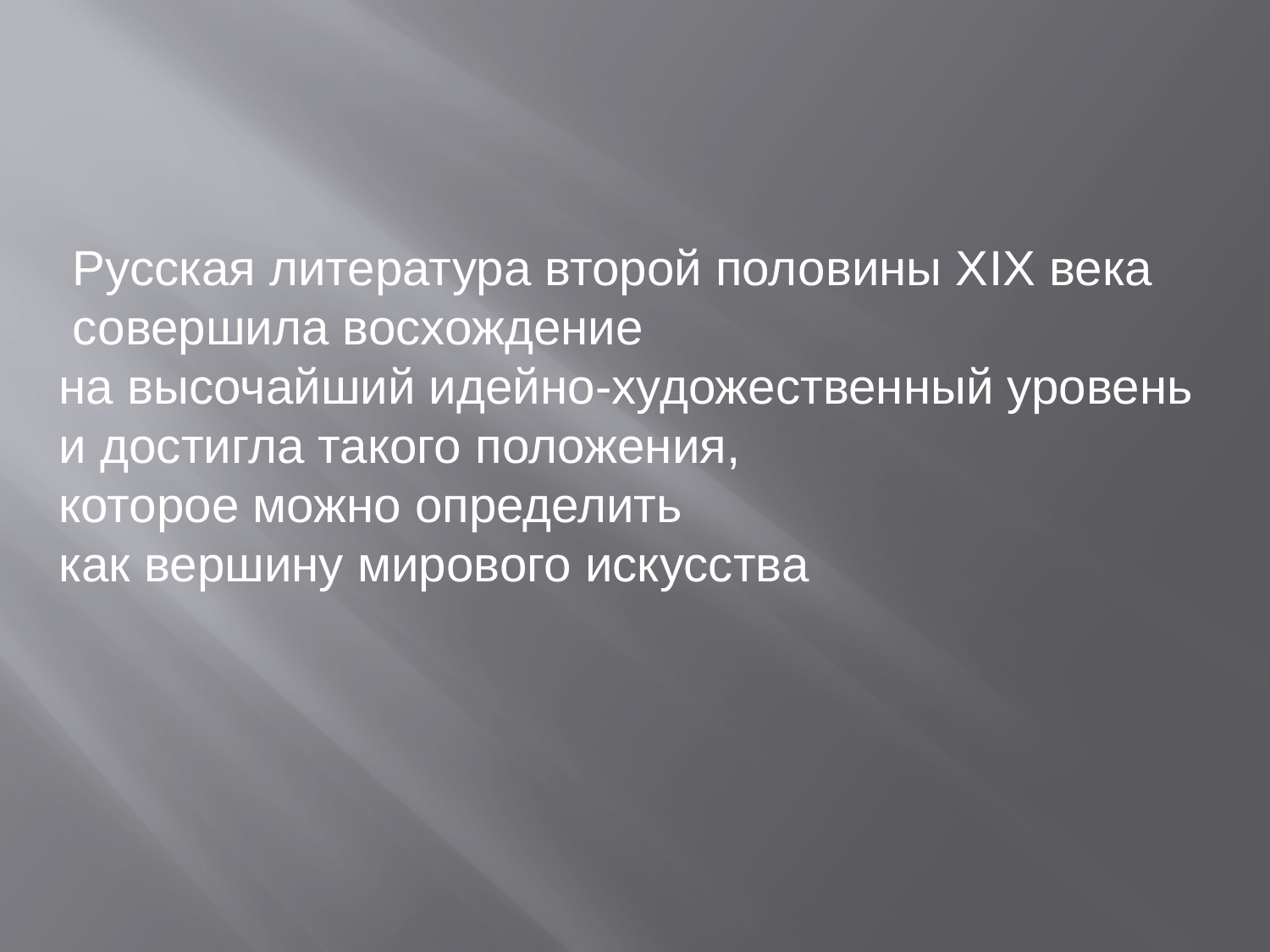

#

 Русская литература второй половины ХIХ века
 совершила восхождение
на высочайший идейно-художественный уровень
и достигла такого положения,
которое можно определить
как вершину мирового искусства